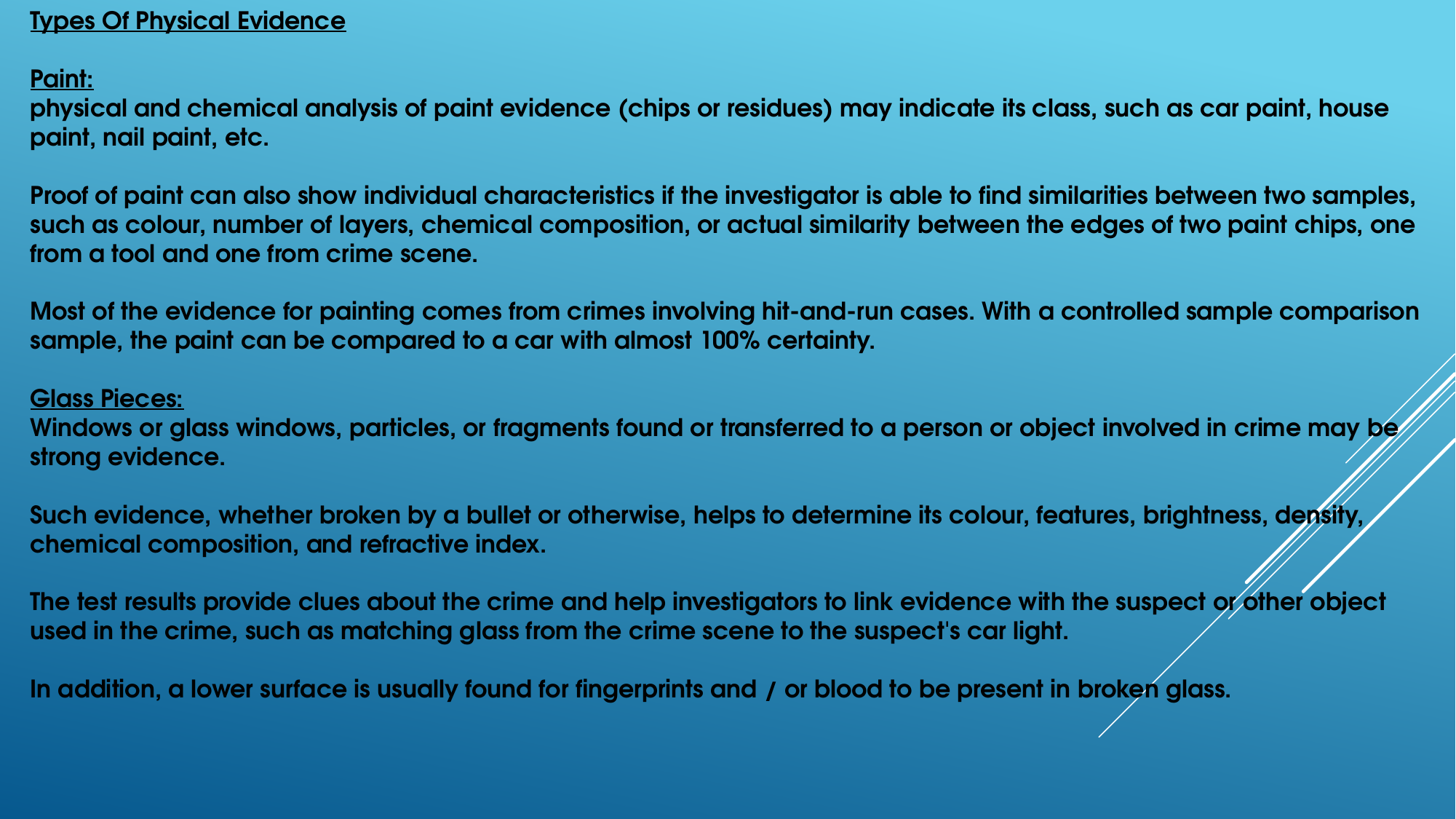

Types Of Physical Evidence

Paint:
physical and chemical analysis of paint evidence (chips or residues) may indicate its class, such as car paint, house paint, nail paint, etc.
Proof of paint can also show individual characteristics if the investigator is able to find similarities between two samples, such as colour, number of layers, chemical composition, or actual similarity between the edges of two paint chips, one from a tool and one from crime scene.
Most of the evidence for painting comes from crimes involving hit-and-run cases. With a controlled sample comparison sample, the paint can be compared to a car with almost 100% certainty.
Glass Pieces:
Windows or glass windows, particles, or fragments found or transferred to a person or object involved in crime may be strong evidence.
Such evidence, whether broken by a bullet or otherwise, helps to determine its colour, features, brightness, density, chemical composition, and refractive index.
The test results provide clues about the crime and help investigators to link evidence with the suspect or other object used in the crime, such as matching glass from the crime scene to the suspect's car light.
In addition, a lower surface is usually found for fingerprints and / or blood to be present in broken glass.